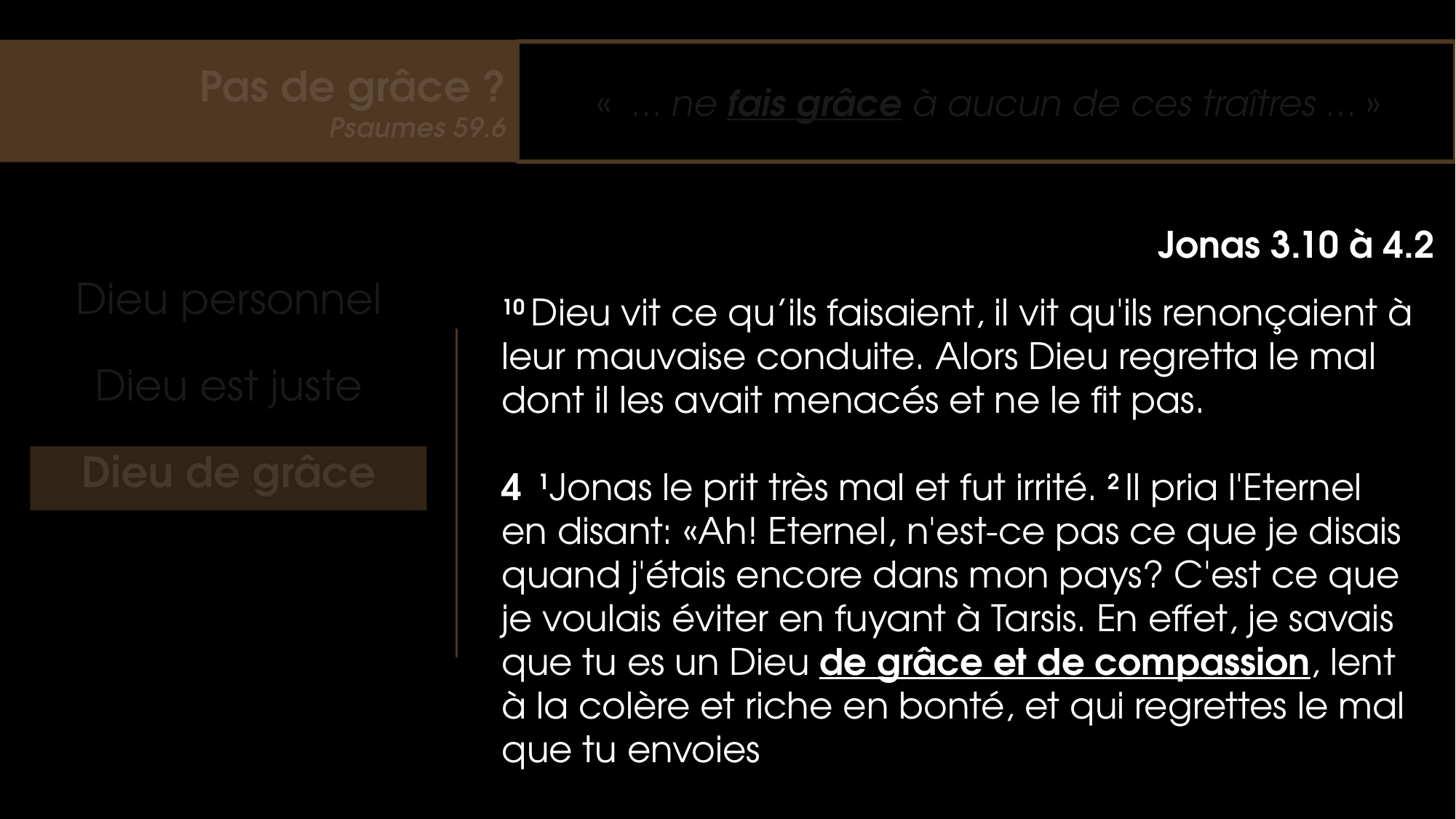

Pas de grâce ?
Psaumes 59.6
«  … ne fais grâce à aucun de ces traîtres … »
Jonas 3.10 à 4.2
Dieu personnel
Dieu est juste
Dieu de grâce
10 Dieu vit ce qu’ils faisaient, il vit qu'ils renonçaient à leur mauvaise conduite. Alors Dieu regretta le mal dont il les avait menacés et ne le fit pas.

4  1Jonas le prit très mal et fut irrité. 2 Il pria l'Eternel en disant: «Ah! Eternel, n'est-ce pas ce que je disais quand j'étais encore dans mon pays? C'est ce que je voulais éviter en fuyant à Tarsis. En effet, je savais que tu es un Dieu de grâce et de compassion, lent à la colère et riche en bonté, et qui regrettes le mal que tu envoies